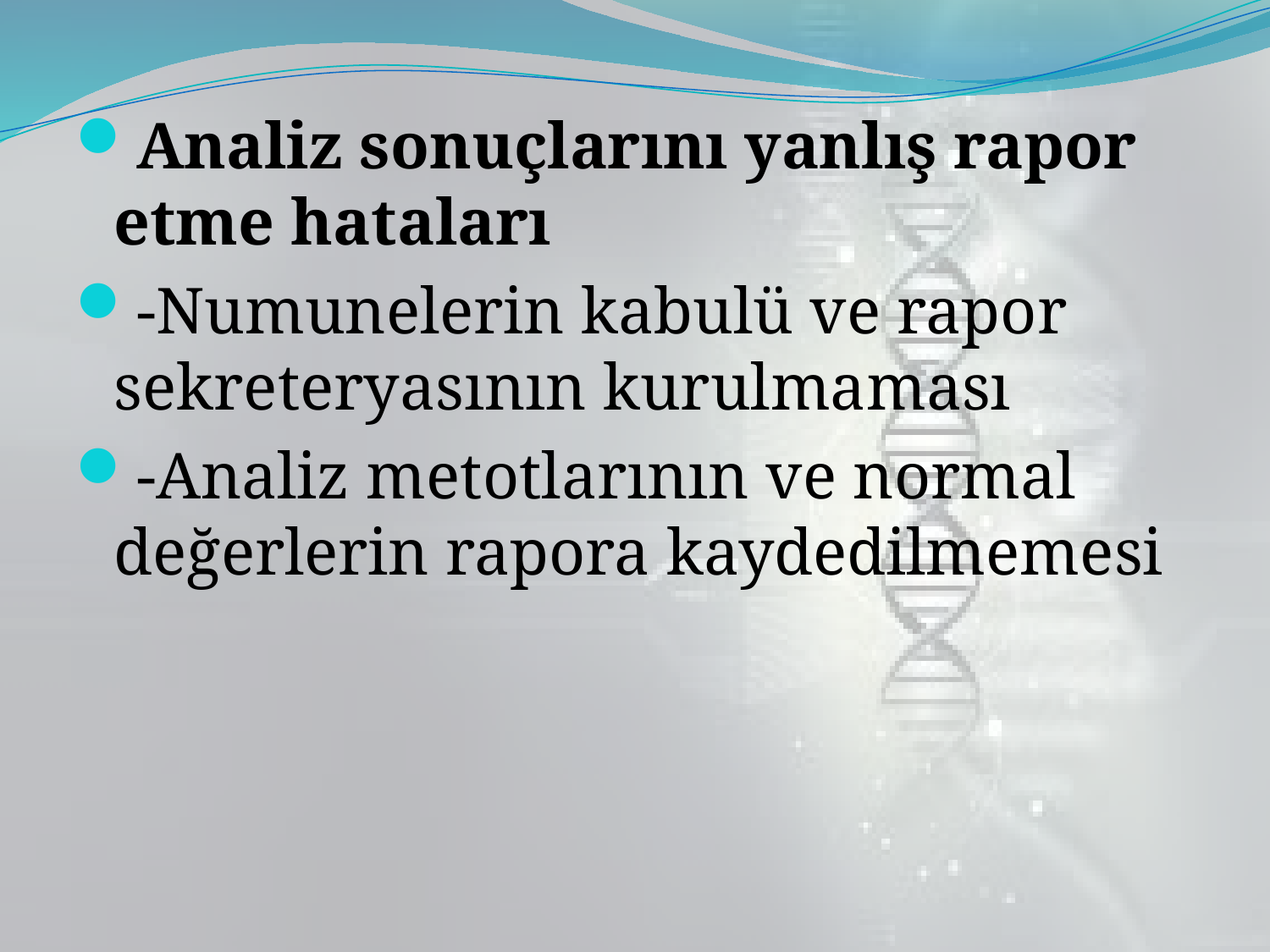

Analiz sonuçlarını yanlış rapor etme hataları
-Numunelerin kabulü ve rapor sekreteryasının kurulmaması
-Analiz metotlarının ve normal değerlerin rapora kaydedilmemesi